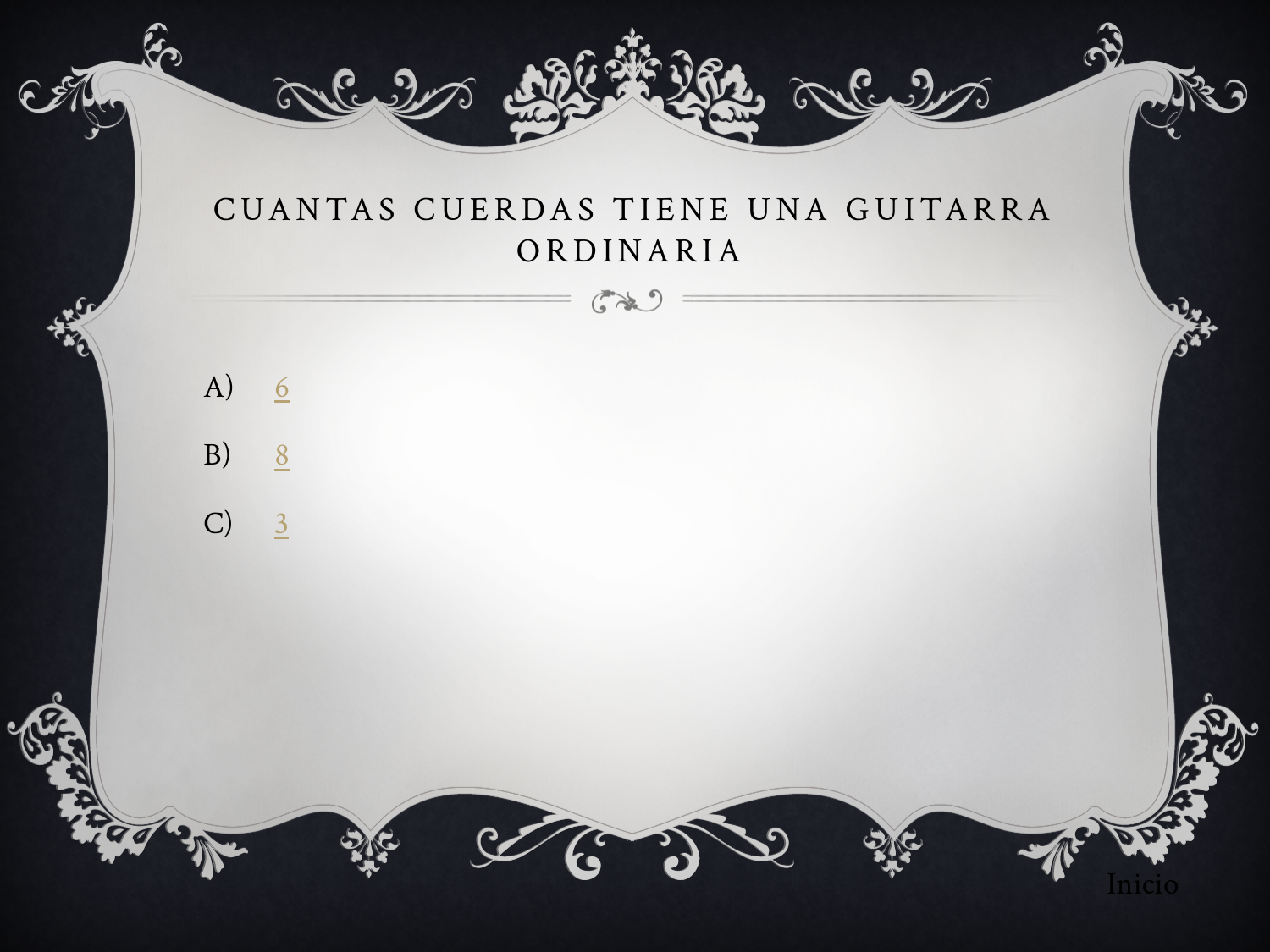

# Cuantas cuerdas tiene una guitarra ordinaria
6
8
3
Inicio